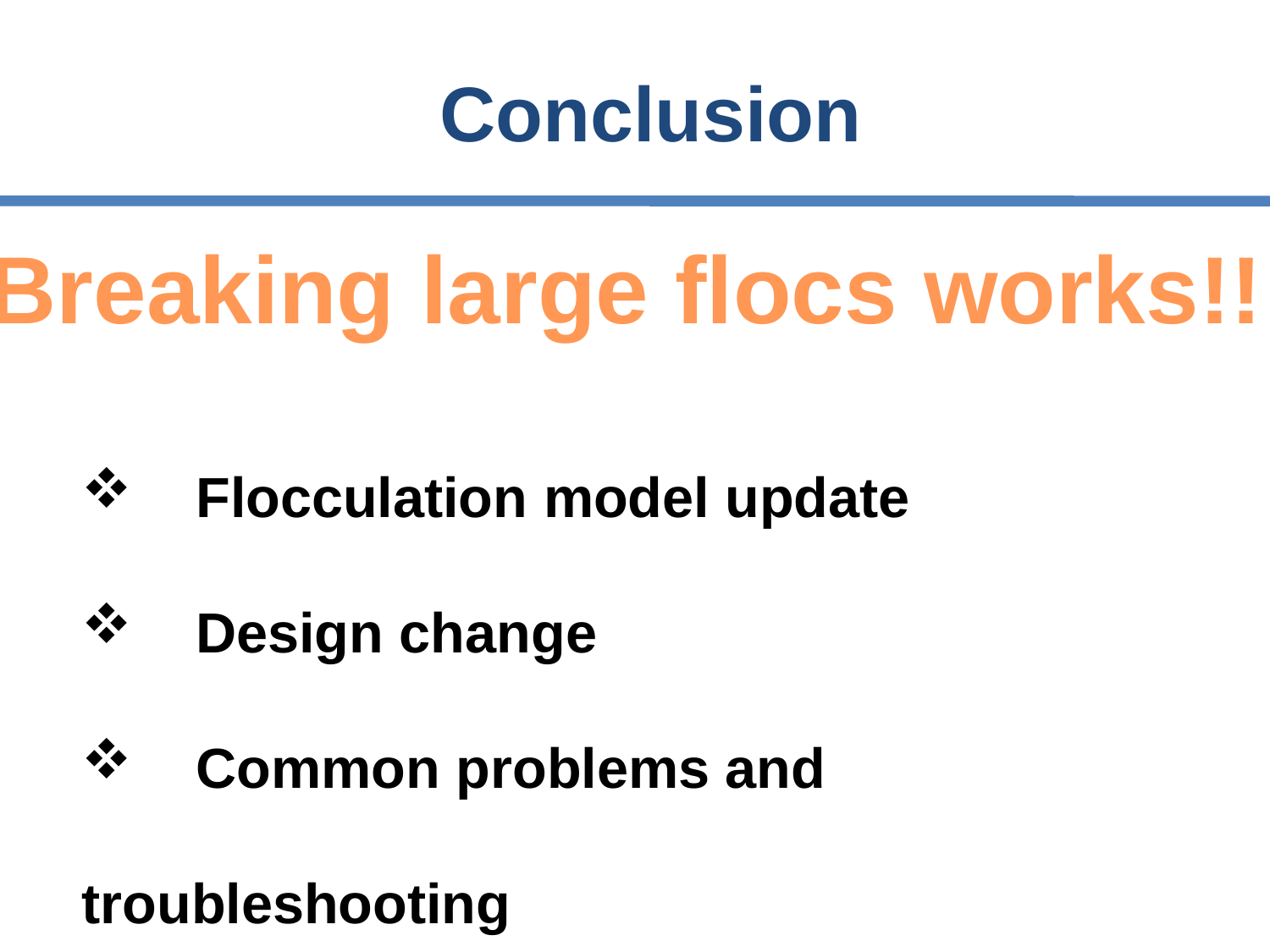

# Conclusion
Breaking large flocs works!!!

    Flocculation model update
    Design change
    Common problems and troubleshooting
https://confluence.cornell.edu/display/AGUACLARA/Problems+and+troubleshooting